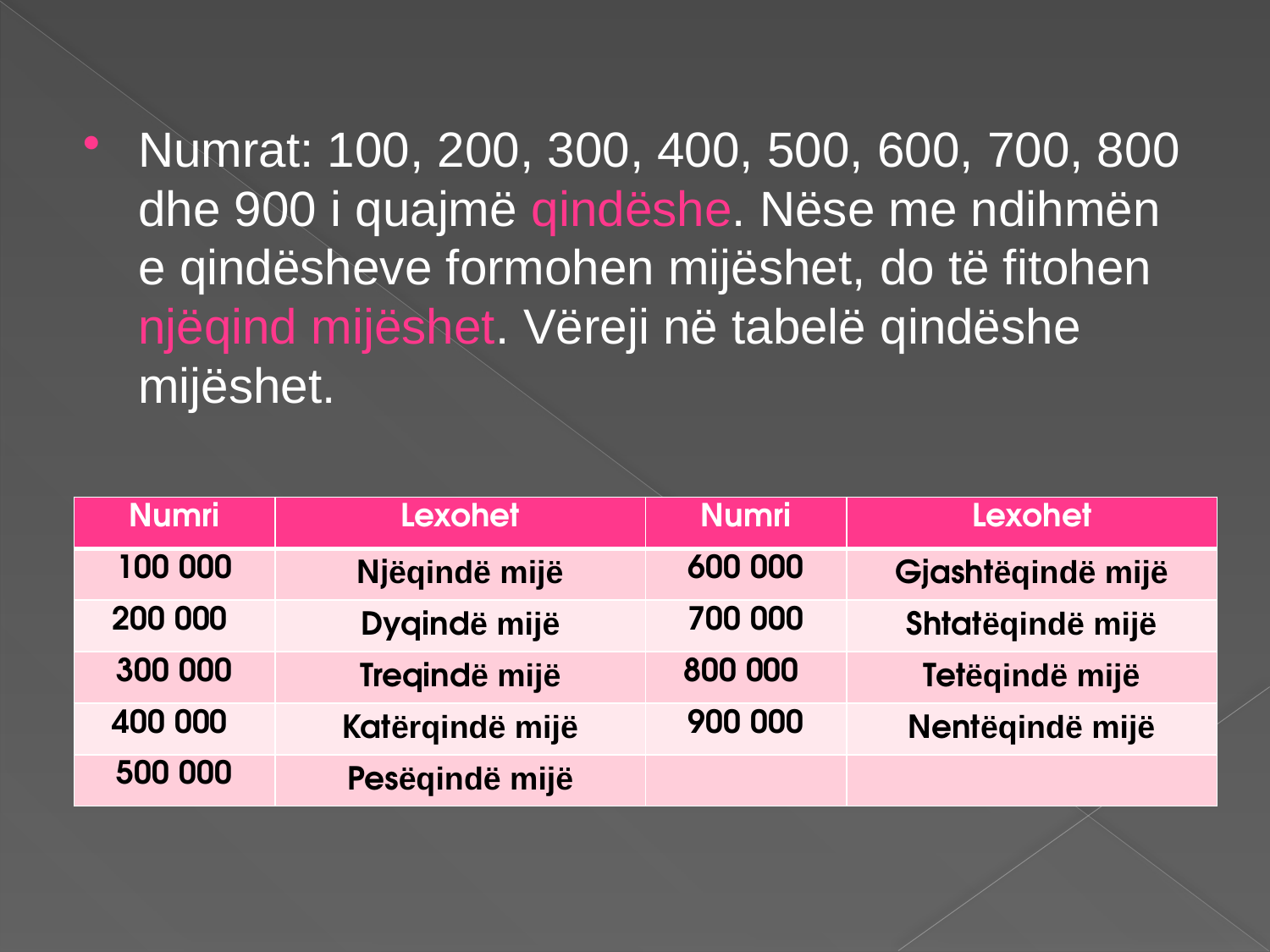

Numrat: 100, 200, 300, 400, 500, 600, 700, 800 dhe 900 i quajmë qindëshe. Nëse me ndihmën e qindësheve formohen mijëshet, do të fitohen njëqind mijëshet. Vëreji në tabelë qindëshe mijëshet.

| Numri | Lexohet | Numri | Lexohet |
| --- | --- | --- | --- |
| 100 000 | Njëqindë mijë | 600 000 | Gjashtëqindë mijë |
| 200 000 | Dyqindë mijë | 700 000 | Shtatëqindë mijë |
| 300 000 | Treqindë mijë | 800 000 | Tetëqindë mijë |
| 400 000 | Katërqindë mijë | 900 000 | Nentëqindë mijë |
| 500 000 | Pesëqindë mijë |  |  |